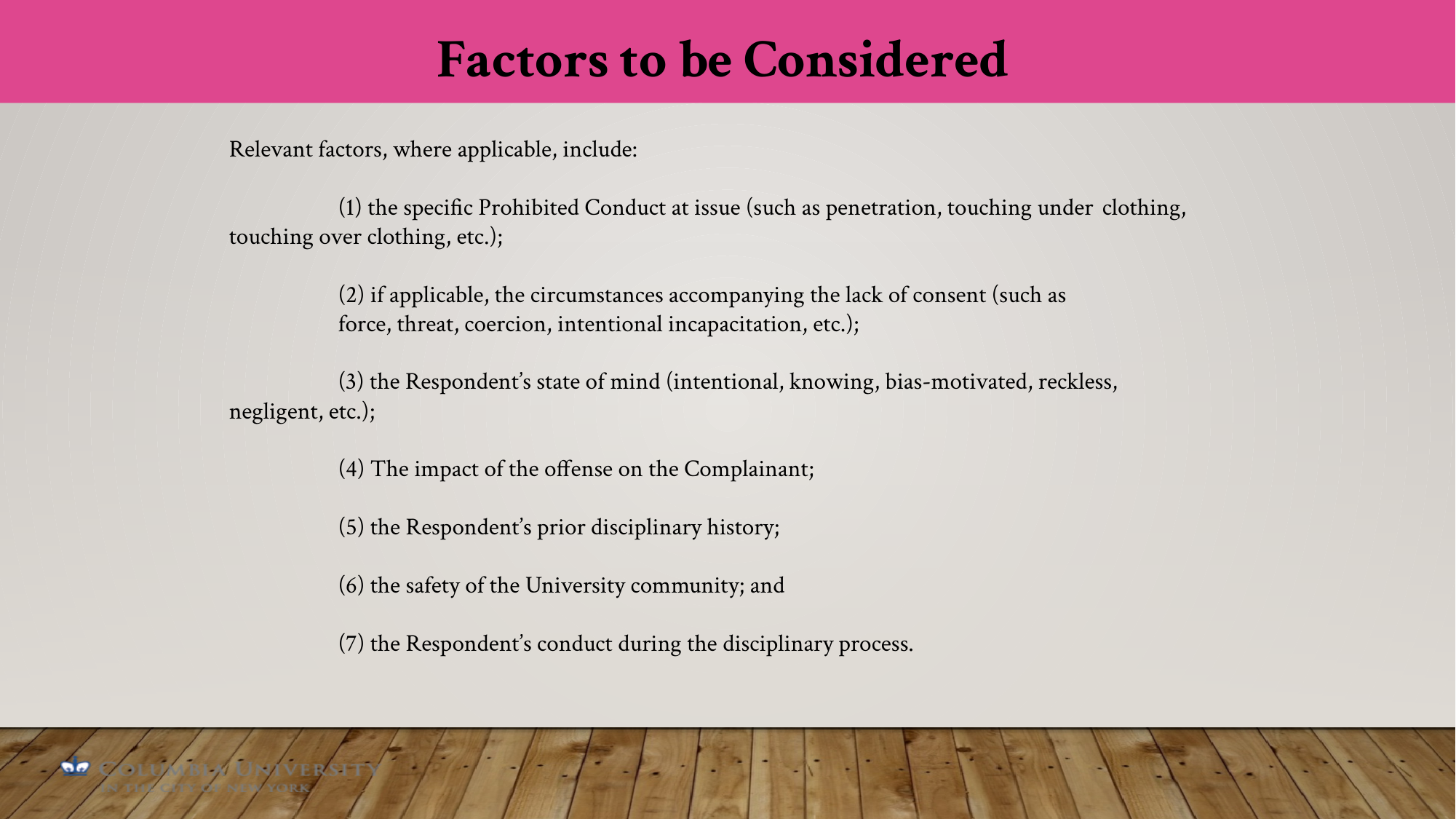

Factors to be Considered
Relevant factors, where applicable, include:

	(1) the specific Prohibited Conduct at issue (such as penetration, touching under 	clothing, touching over clothing, etc.);

	(2) if applicable, the circumstances accompanying the lack of consent (such as
	force, threat, coercion, intentional incapacitation, etc.);

	(3) the Respondent’s state of mind (intentional, knowing, bias-motivated, reckless, 	negligent, etc.);

	(4) The impact of the offense on the Complainant;

	(5) the Respondent’s prior disciplinary history;

	(6) the safety of the University community; and

	(7) the Respondent’s conduct during the disciplinary process.